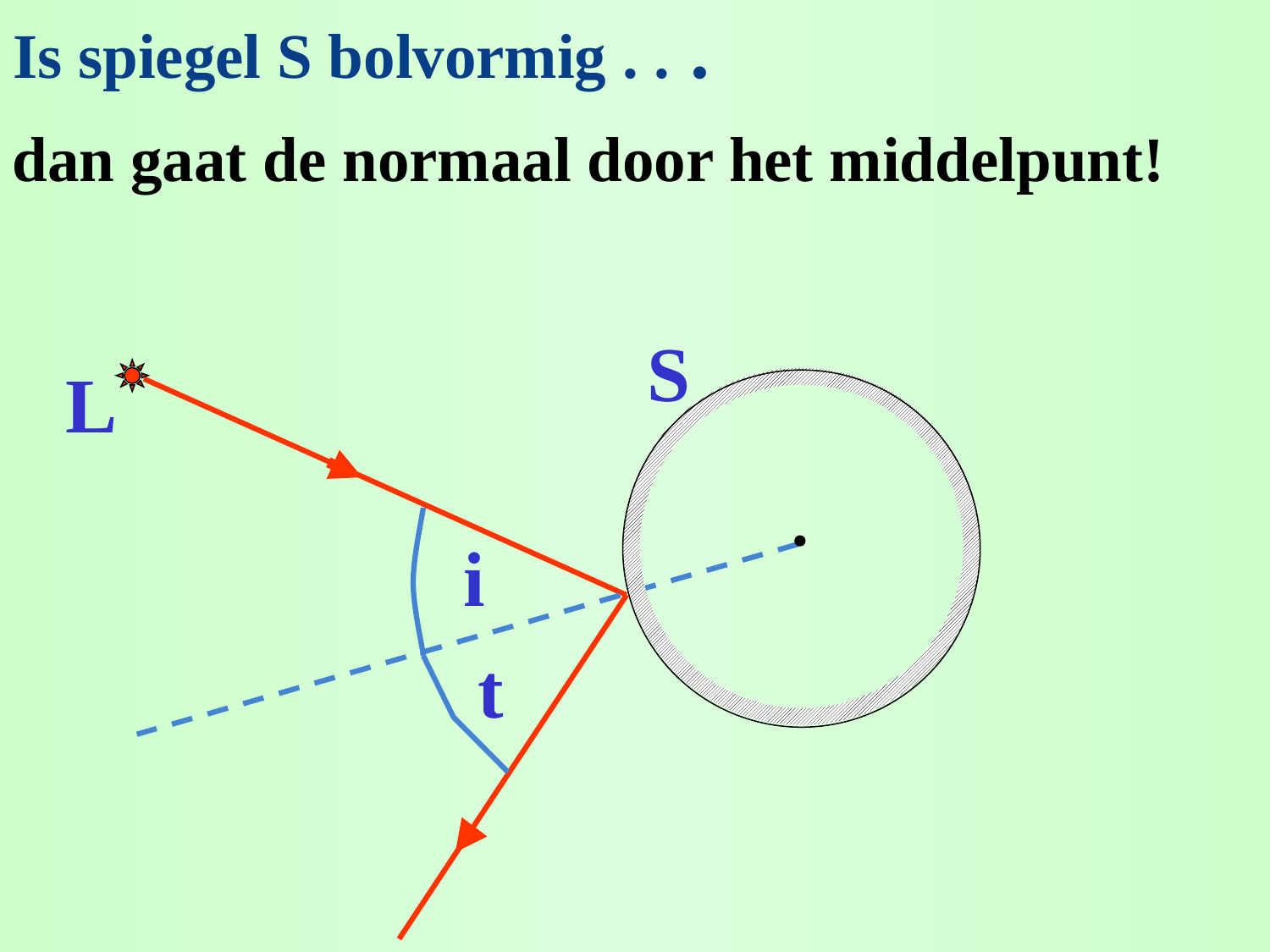

# Is spiegel S bolvormig . . .
dan gaat de normaal door het middelpunt!
S

L

i

t